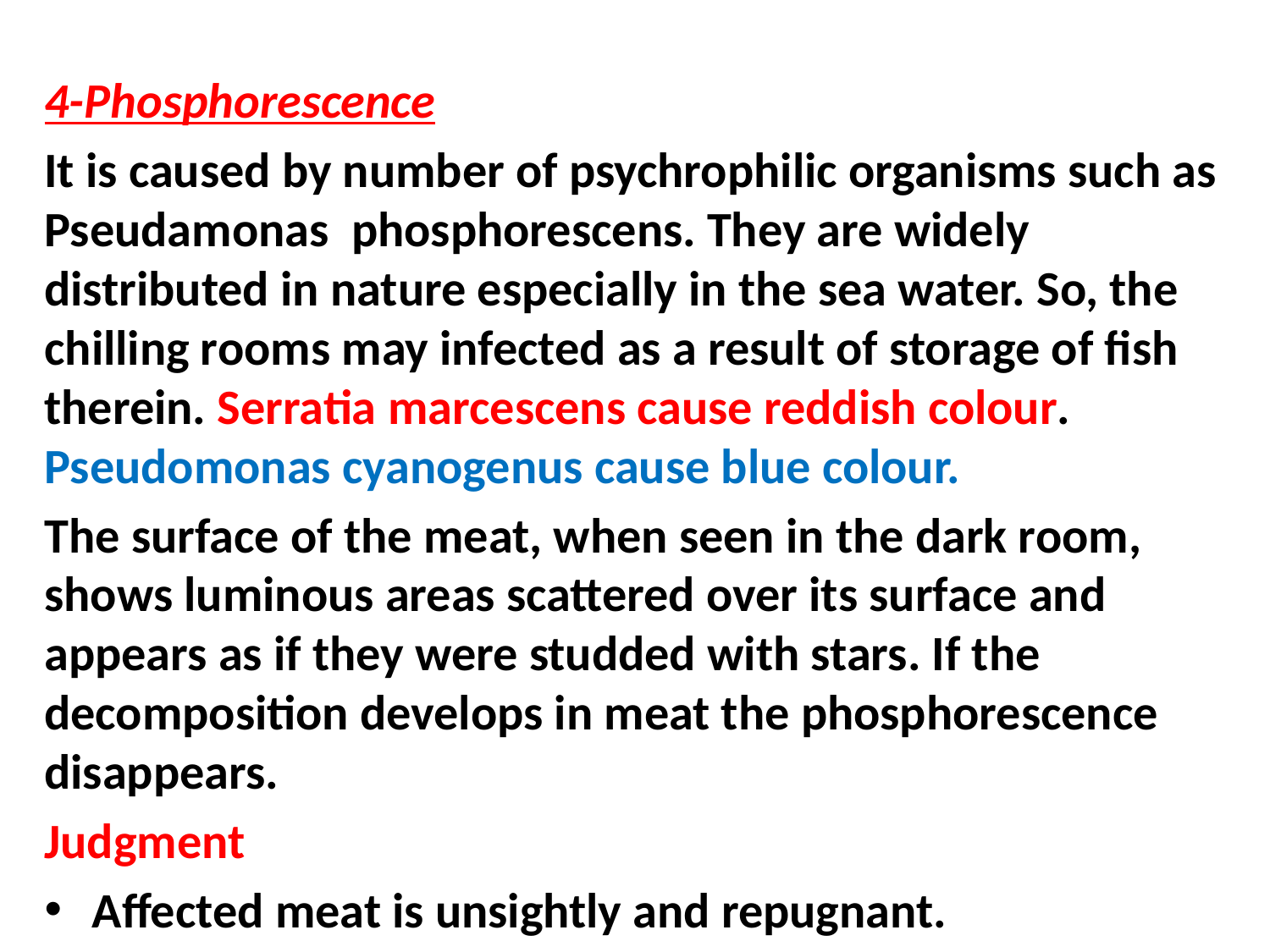

4-Phosphorescence
It is caused by number of psychrophilic organisms such as Pseudamonas  phosphorescens. They are widely distributed in nature especially in the sea water. So, the chilling rooms may infected as a result of storage of fish therein. Serratia marcescens cause reddish colour. Pseudomonas cyanogenus cause blue colour.
The surface of the meat, when seen in the dark room, shows luminous areas scattered over its surface and appears as if they were studded with stars. If the decomposition develops in meat the phosphorescence disappears.
Judgment
Affected meat is unsightly and repugnant.
If no putrefactive changes are present, it may safely be dealt with by trimming.